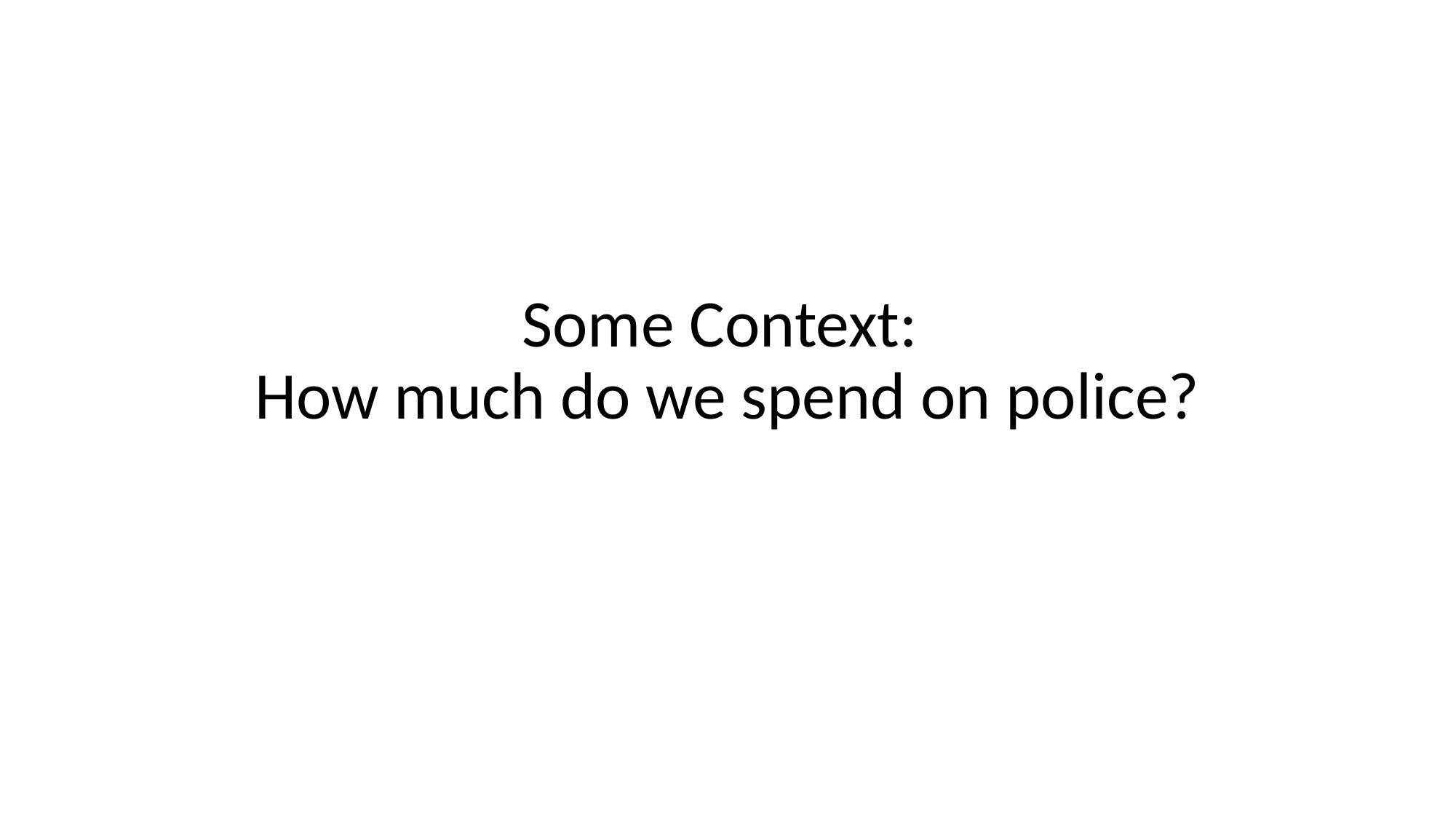

# Some Context: How much do we spend on police?